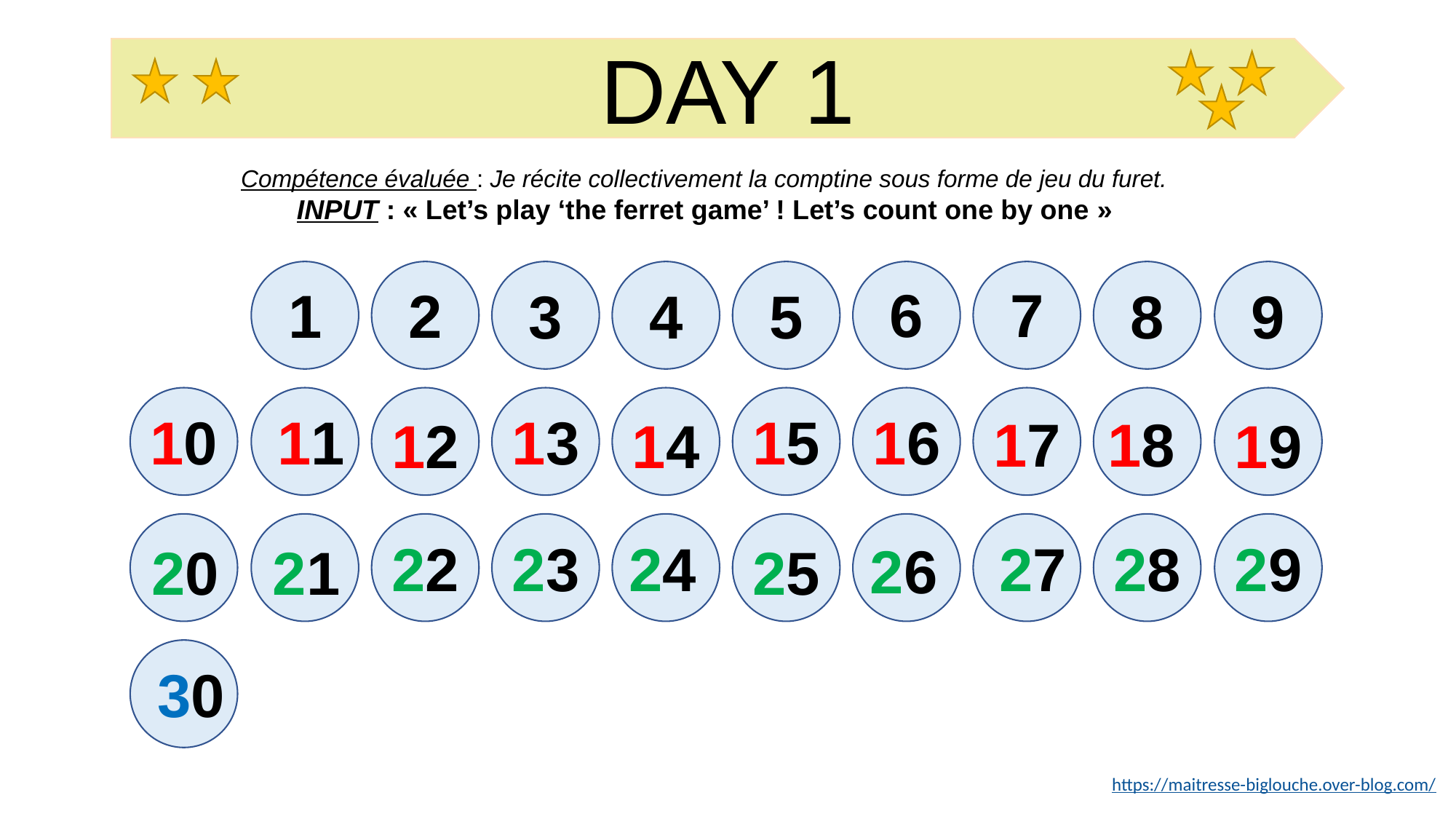

DAY 1

Compétence évaluée : Je récite collectivement la comptine sous forme de jeu du furet.
INPUT : « Let’s play ‘the ferret game’ ! Let’s count one by one »

6
7
2
1
8
9
3
4
5

16
10
11
13
15
17
18
14
19
12

22
23
24
27
28
29
26
20
21
25

30
https://maitresse-biglouche.over-blog.com/